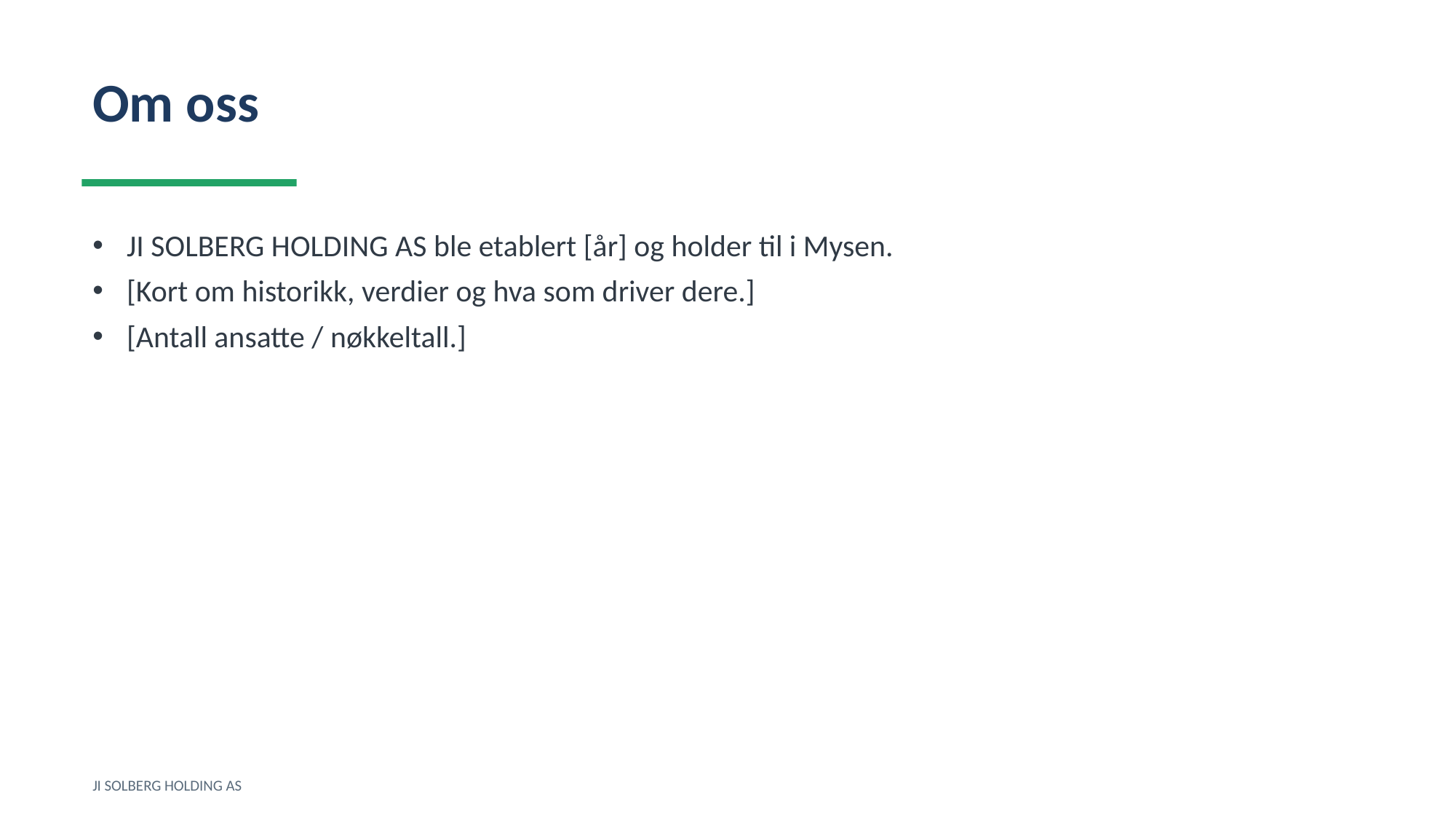

Om oss

JI SOLBERG HOLDING AS ble etablert [år] og holder til i Mysen.
[Kort om historikk, verdier og hva som driver dere.]
[Antall ansatte / nøkkeltall.]
JI SOLBERG HOLDING AS